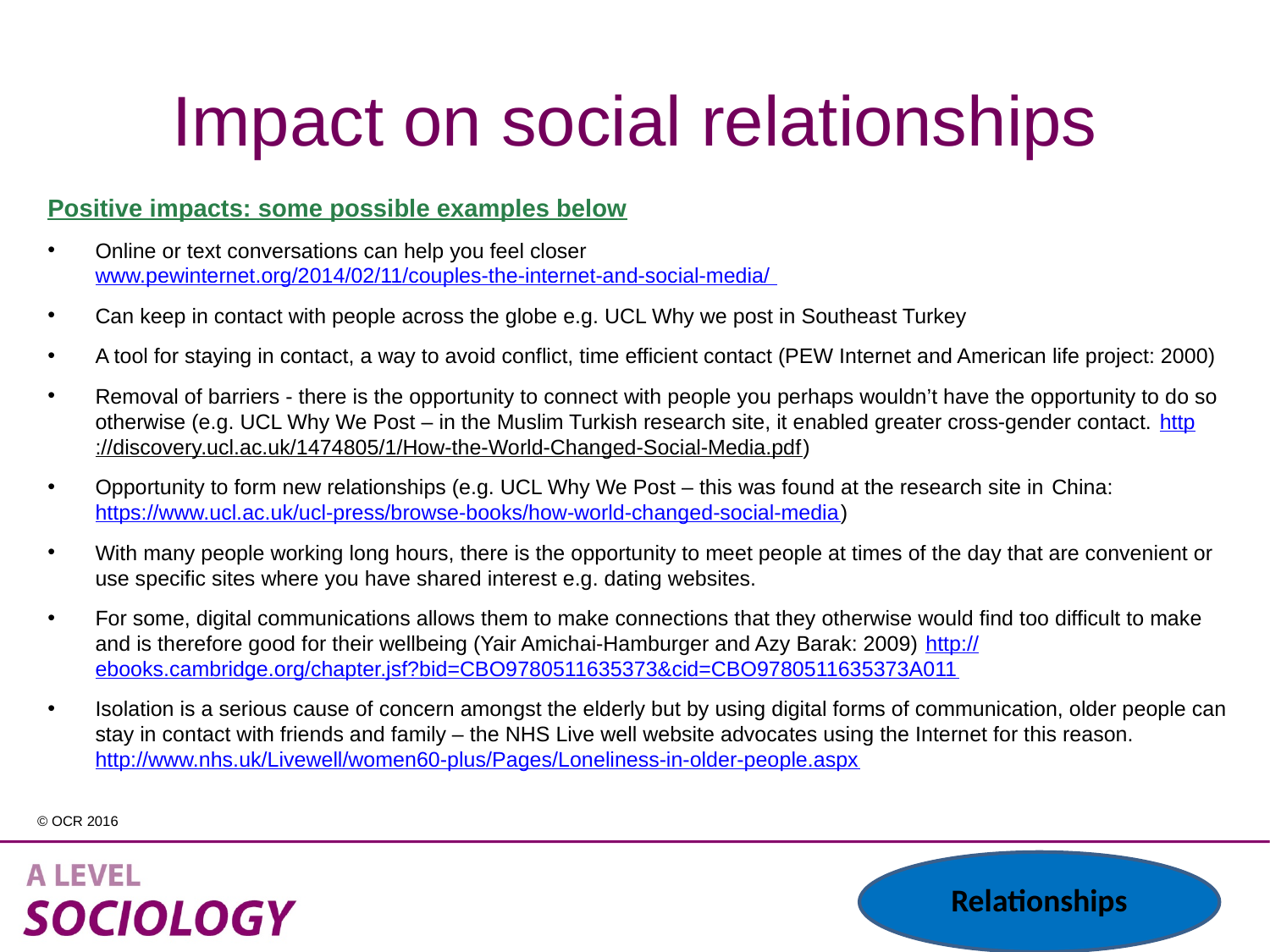

# Impact on social relationships
Positive impacts: some possible examples below
Online or text conversations can help you feel closer www.pewinternet.org/2014/02/11/couples-the-internet-and-social-media/
Can keep in contact with people across the globe e.g. UCL Why we post in Southeast Turkey
A tool for staying in contact, a way to avoid conflict, time efficient contact (PEW Internet and American life project: 2000)
Removal of barriers ‐ there is the opportunity to connect with people you perhaps wouldn’t have the opportunity to do so otherwise (e.g. UCL Why We Post – in the Muslim Turkish research site, it enabled greater cross‐gender contact. http://discovery.ucl.ac.uk/1474805/1/How‐the‐World‐Changed‐Social‐Media.pdf)
Opportunity to form new relationships (e.g. UCL Why We Post – this was found at the research site in China: https://www.ucl.ac.uk/ucl‐press/browse‐books/how‐world‐changed‐social‐media)
With many people working long hours, there is the opportunity to meet people at times of the day that are convenient or use specific sites where you have shared interest e.g. dating websites.
For some, digital communications allows them to make connections that they otherwise would find too difficult to make and is therefore good for their wellbeing (Yair Amichai‐Hamburger and Azy Barak: 2009) http://ebooks.cambridge.org/chapter.jsf?bid=CBO9780511635373&cid=CBO9780511635373A011
Isolation is a serious cause of concern amongst the elderly but by using digital forms of communication, older people can stay in contact with friends and family – the NHS Live well website advocates using the Internet for this reason. http://www.nhs.uk/Livewell/women60-plus/Pages/Loneliness-in-older-people.aspx

Relationships